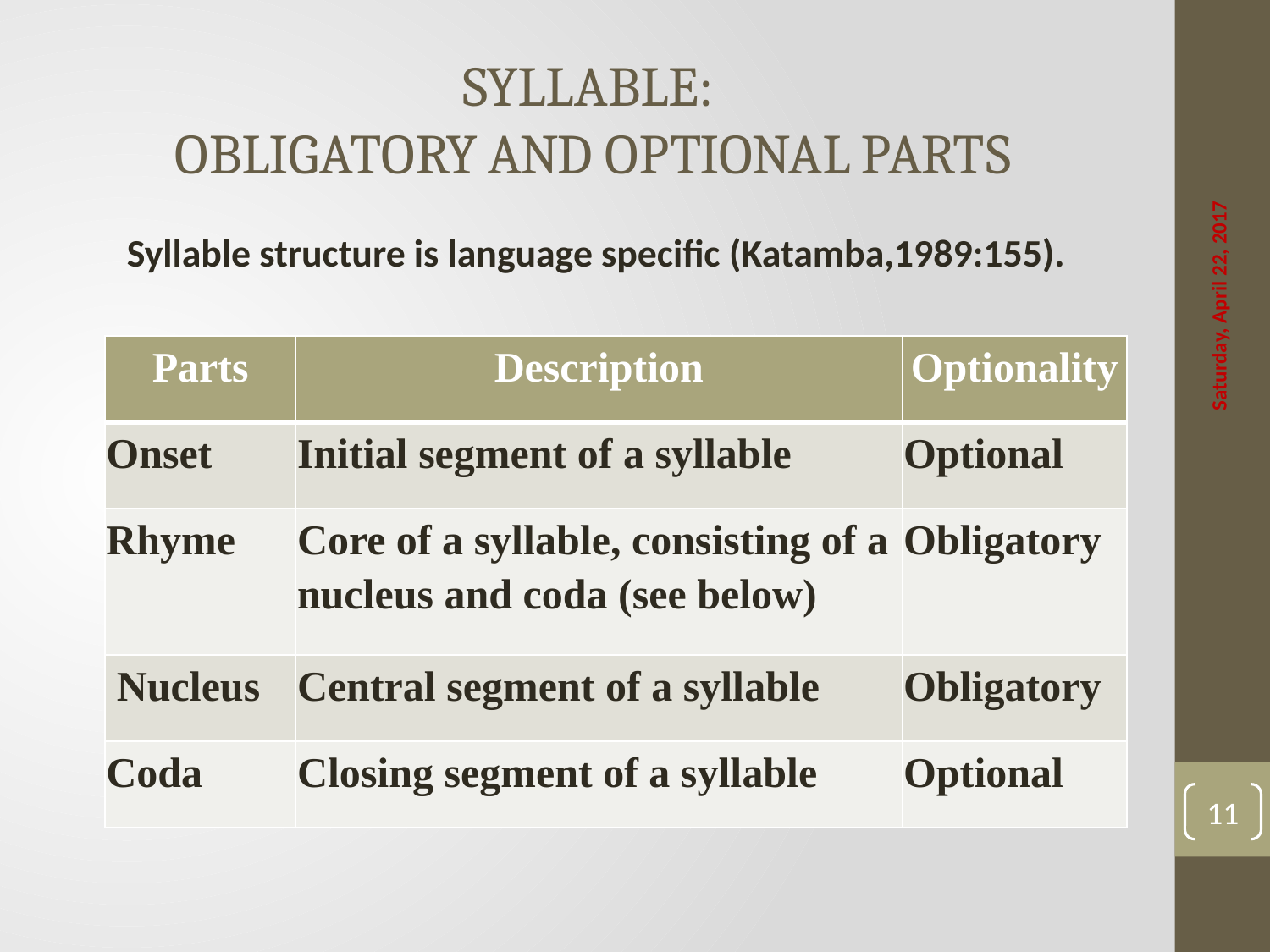

# SYLLABLE: OBLIGATORY AND OPTIONAL PARTS
    Syllable structure is language specific (Katamba,1989:155).

Saturday, April 22, 2017
| Parts | Description | Optionality |
| --- | --- | --- |
| Onset | Initial segment of a syllable | Optional |
| Rhyme | Core of a syllable, consisting of a nucleus and coda (see below) | Obligatory |
| Nucleus | Central segment of a syllable | Obligatory |
| Coda | Closing segment of a syllable | Optional |
11